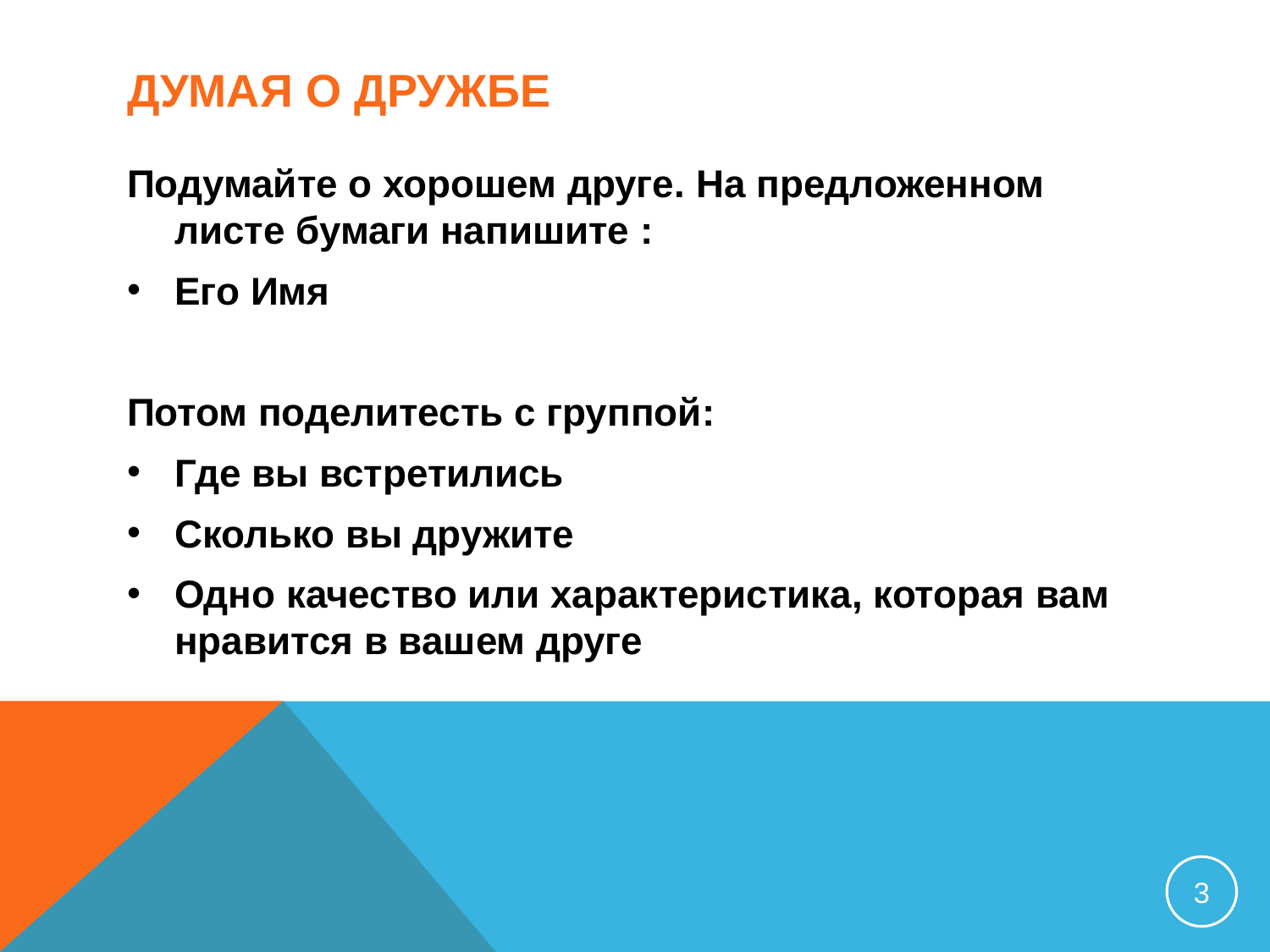

# Думая о дружбе
Подумайте о хорошем друге. На предложенном листе бумаги напишите :
Его Имя

Потом поделитесть с группой:
Где вы встретились
Сколько вы дружите
Одно качество или характеристика, которая вам нравится в вашем друге
3